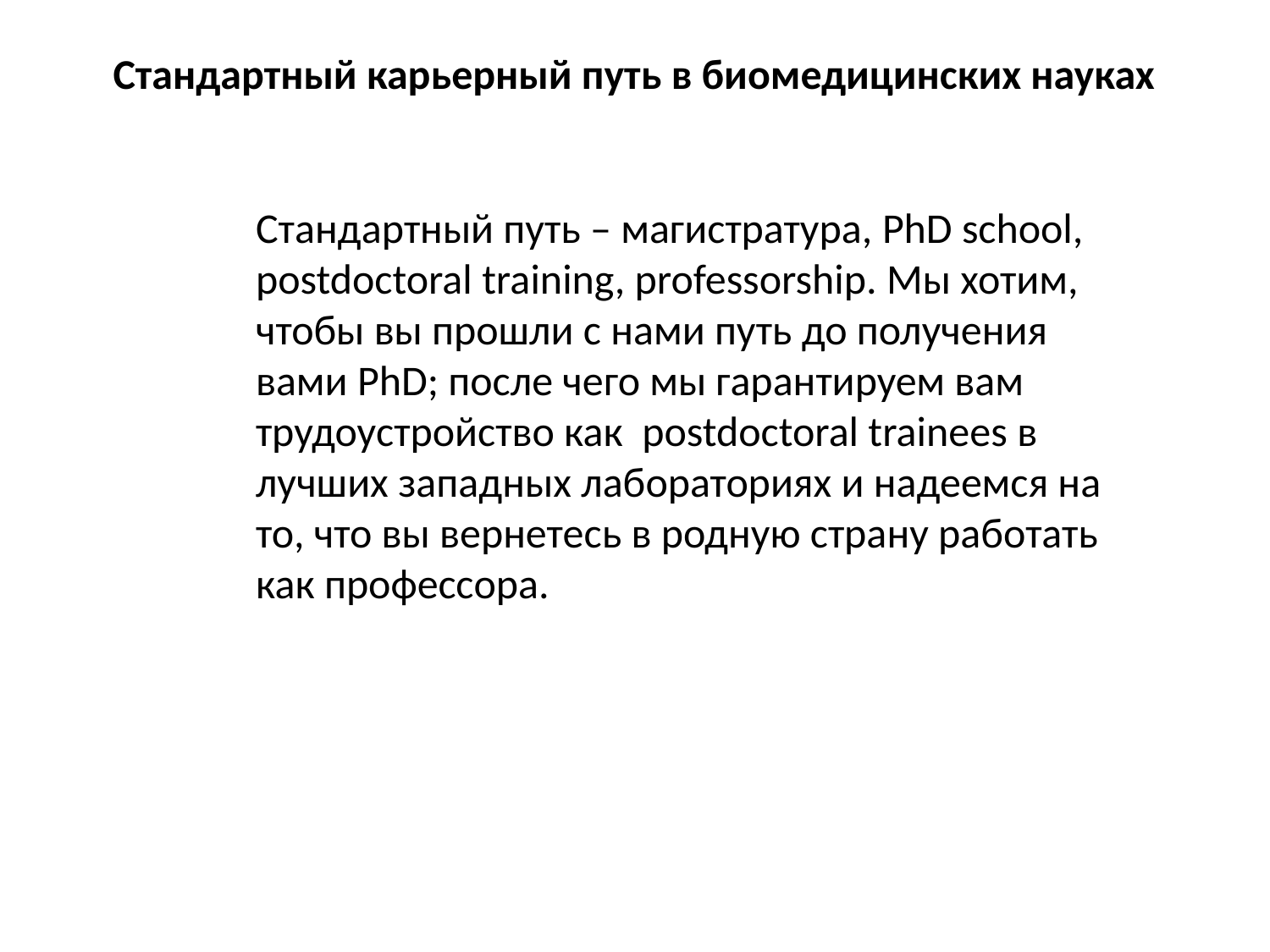

Стандартный карьерный путь в биомедицинских науках
Стандартный путь – магистратура, PhD school, postdoctoral training, professorship. Мы хотим, чтобы вы прошли с нами путь до получения вами PhD; после чего мы гарантируем вам трудоустройство как  postdoctoral trainees в лучших западных лабораториях и надеемся на то, что вы вернетесь в родную страну работать как профессора.